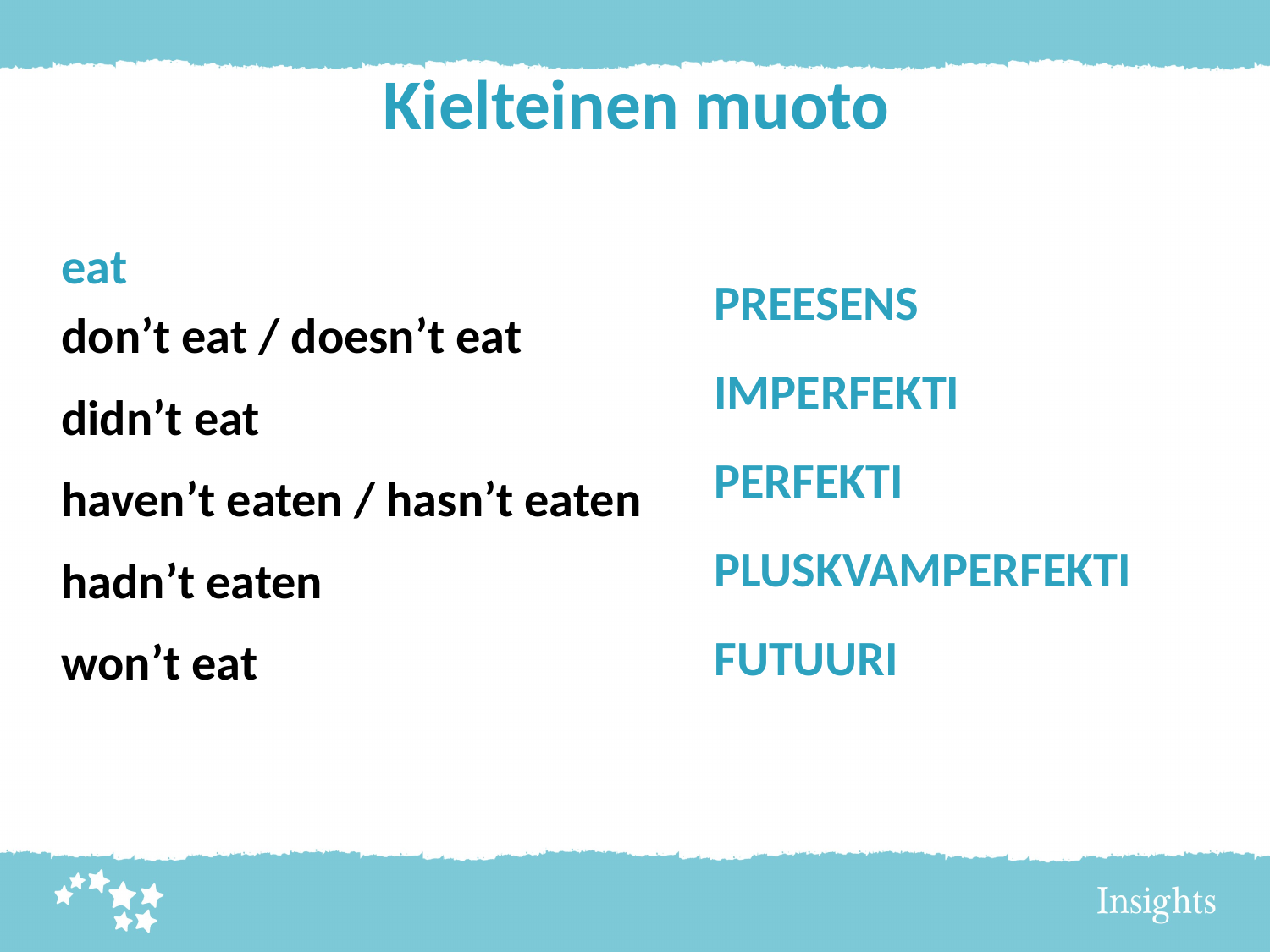

# Kielteinen muoto

PREESENS
IMPERFEKTI
PERFEKTI
PLUSKVAMPERFEKTI
FUTUURI

eat
don’t eat / doesn’t eat
didn’t eat
haven’t eaten / hasn’t eaten
hadn’t eaten
won’t eat